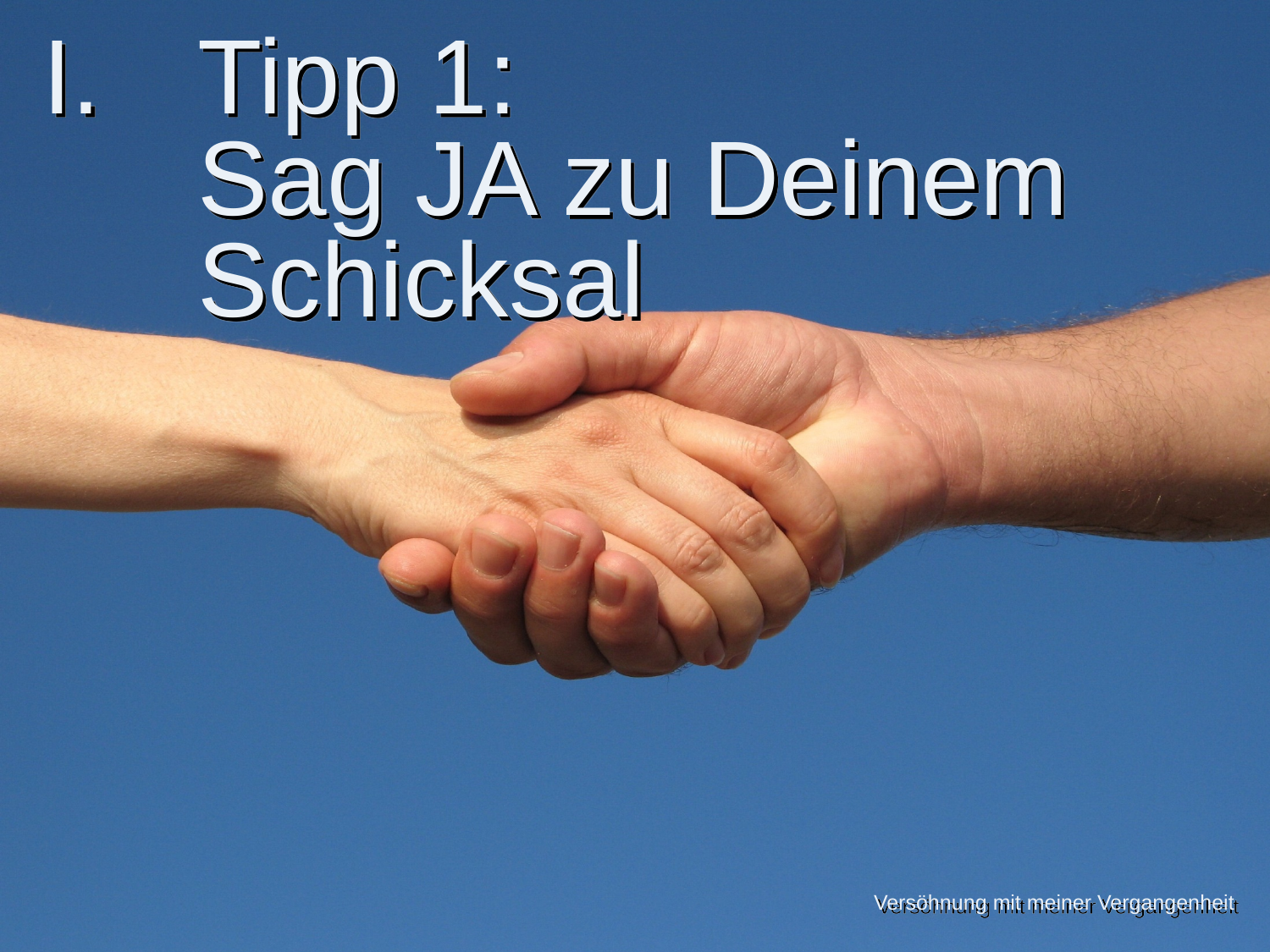

# Tipp 1: Sag JA zu Deinem Schicksal
Versöhnung mit meiner Vergangenheit